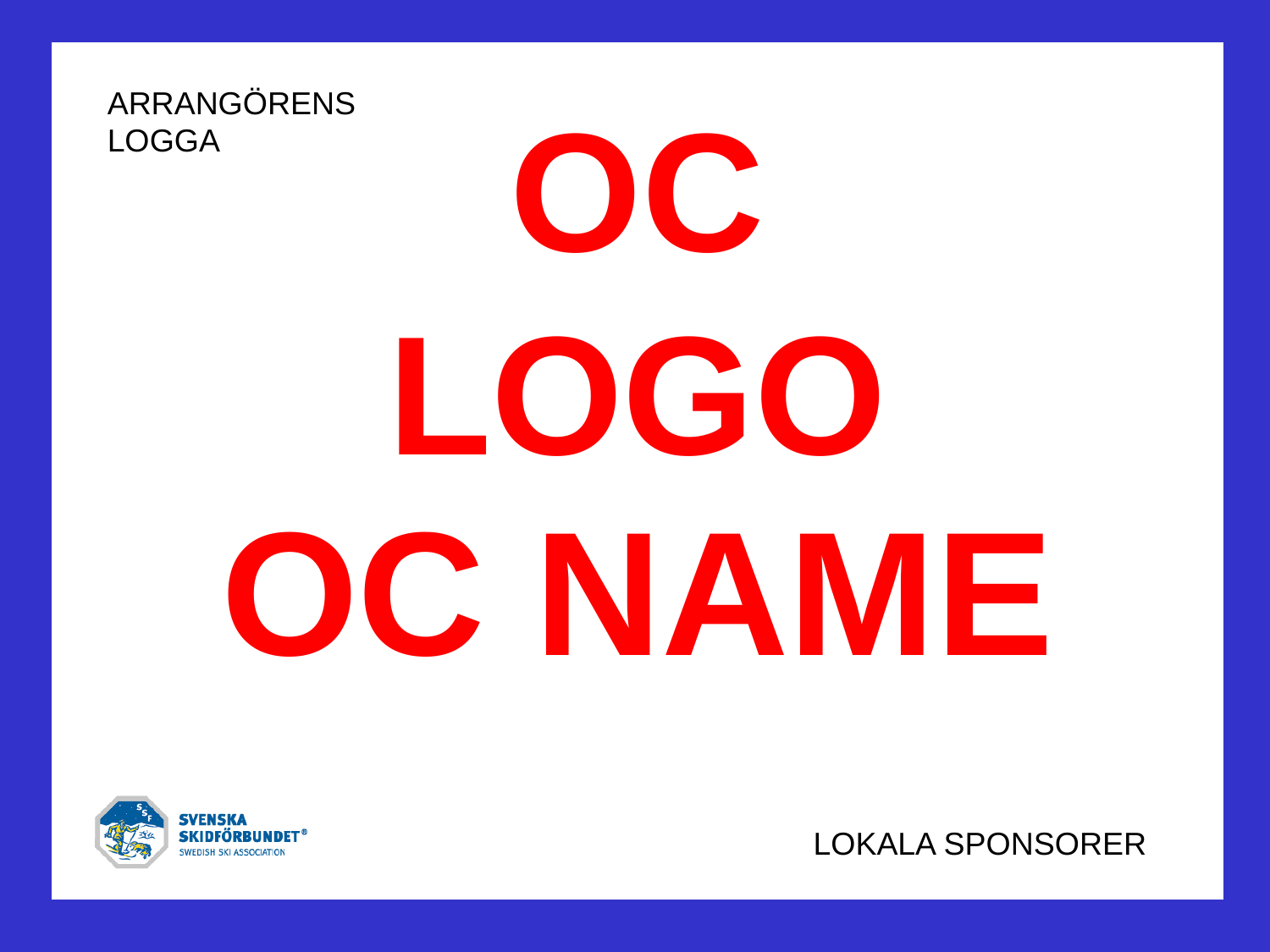

ARRANGÖRENS LOGGA
OC LOGO
OC NAME
LOKALA SPONSORER